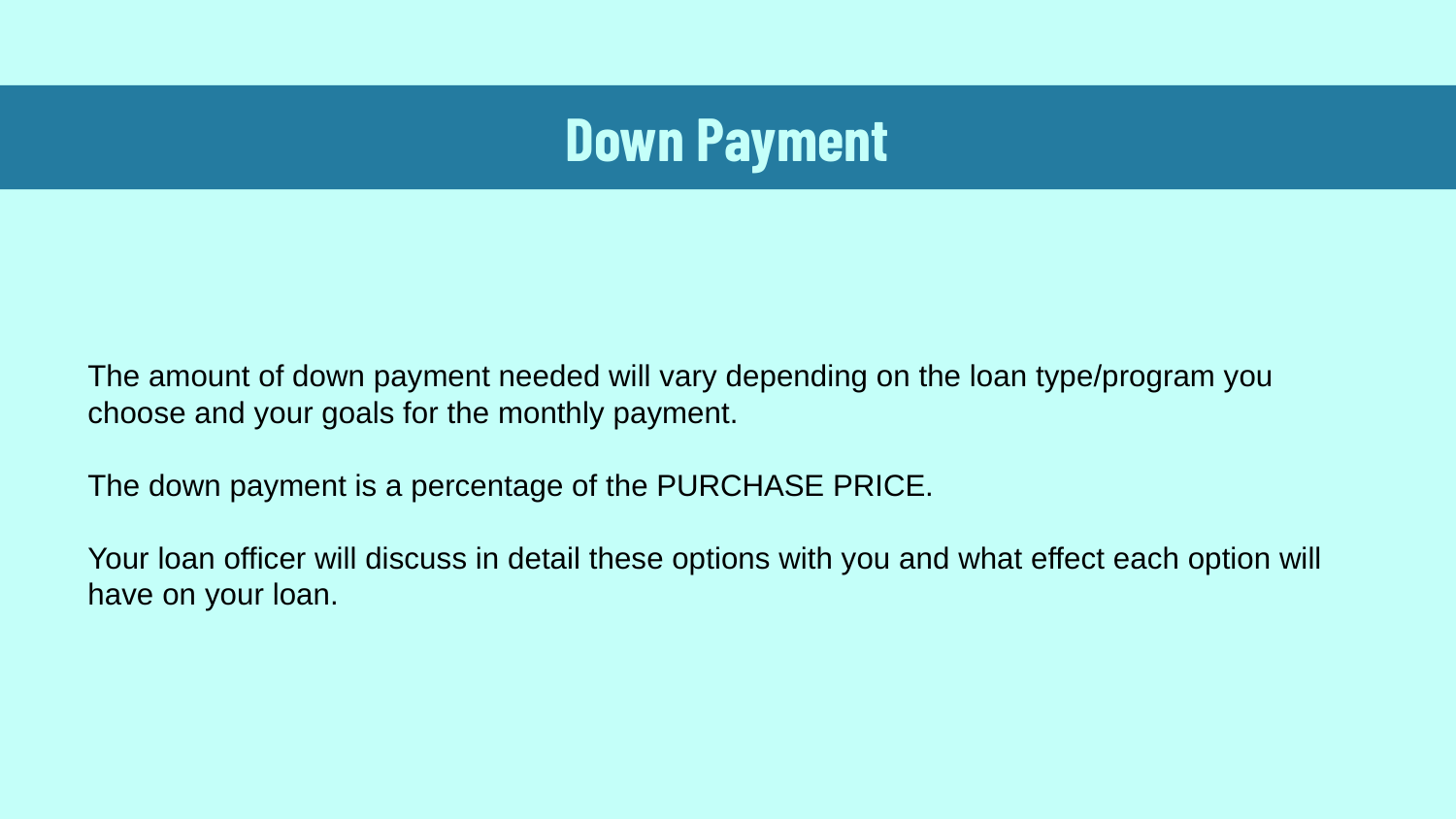

# Down Payment
The amount of down payment needed will vary depending on the loan type/program you choose and your goals for the monthly payment.

The down payment is a percentage of the PURCHASE PRICE.

Your loan officer will discuss in detail these options with you and what effect each option will have on your loan.